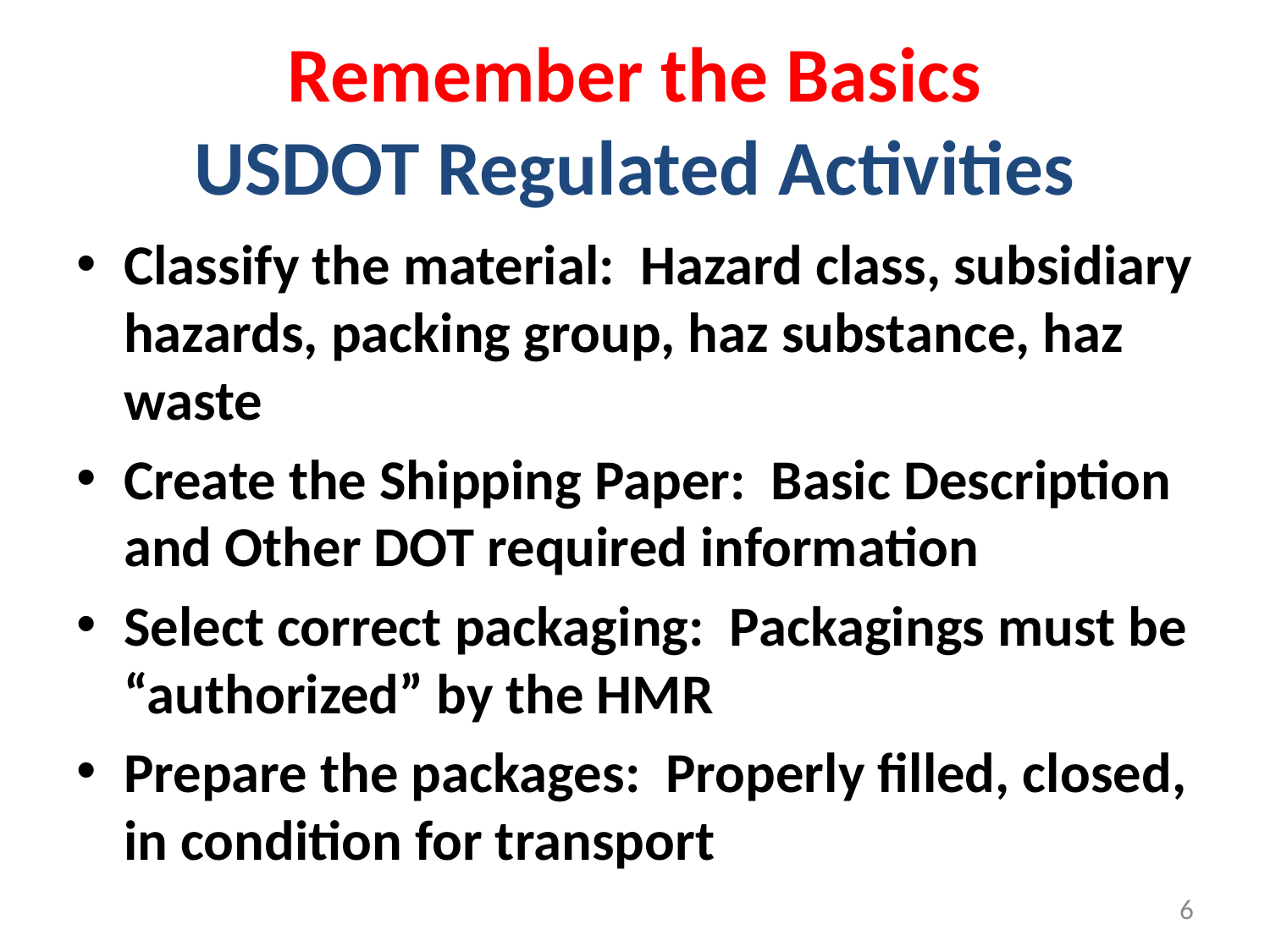

# Remember the Basics USDOT Regulated Activities
Classify the material:  Hazard class, subsidiary hazards, packing group, haz substance, haz waste
Create the Shipping Paper:  Basic Description and Other DOT required information
Select correct packaging:  Packagings must be “authorized” by the HMR
Prepare the packages:  Properly filled, closed, in condition for transport

6